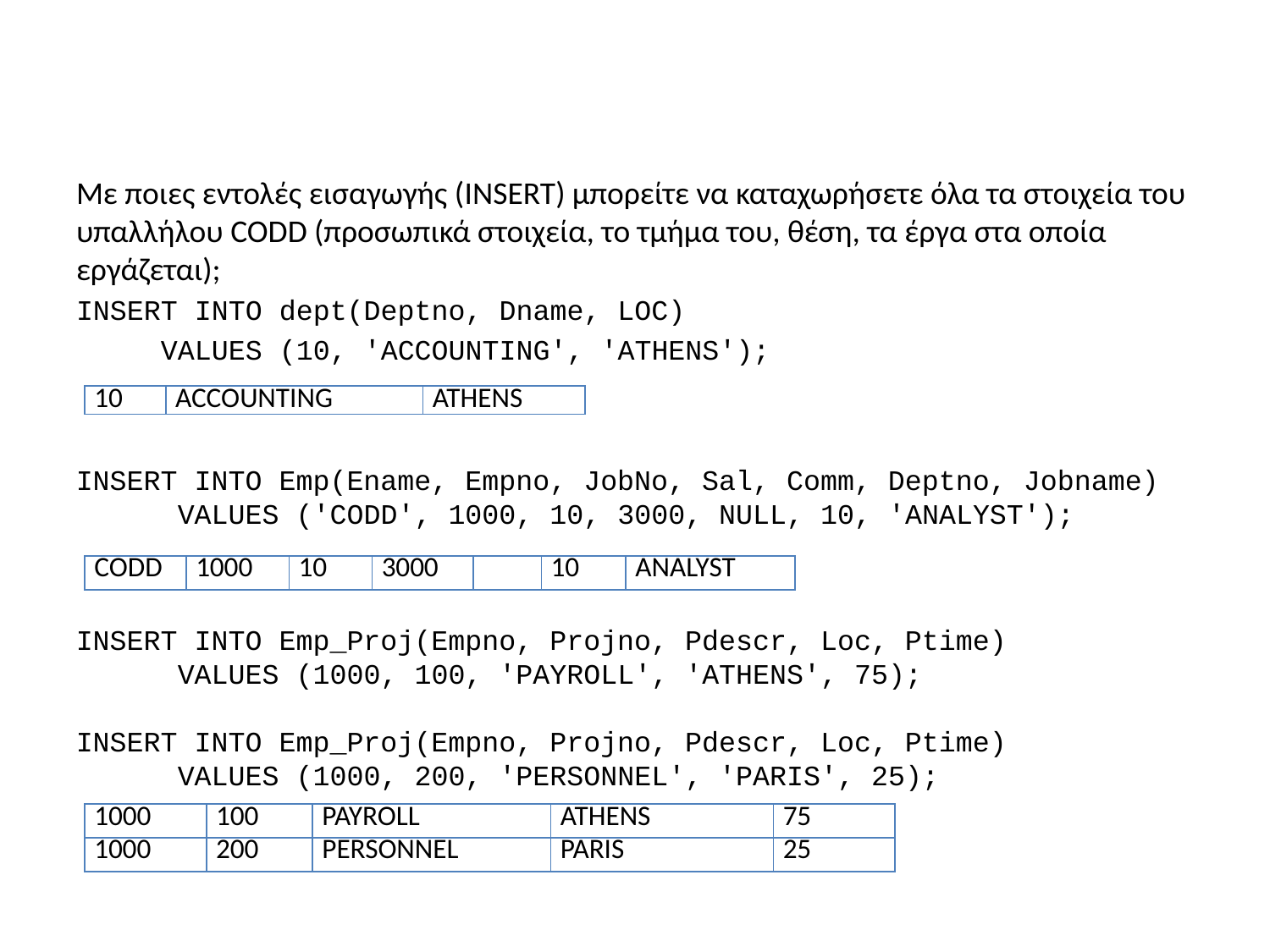

#
Με ποιες εντολές εισαγωγής (INSERT) μπορείτε να καταχωρήσετε όλα τα στοιχεία του υπαλλήλου CODD (προσωπικά στοιχεία, το τμήμα του, θέση, τα έργα στα οποία εργάζεται);
INSERT INTO dept(Deptno, Dname, LOC)
     VALUES (10, 'ACCOUNTING', 'ATHENS');

| 10 | ACCOUNTING | ATHENS |
| --- | --- | --- |
INSERT INTO Emp(Ename, Empno, JobNo, Sal, Comm, Deptno, Jobname)
      VALUES ('CODD', 1000, 10, 3000, NULL, 10, 'ANALYST');
| CODD | 1000 | 10 | 3000 |  | 10 | ANALYST |
| --- | --- | --- | --- | --- | --- | --- |
INSERT INTO Emp_Proj(Empno, Projno, Pdescr, Loc, Ptime)
      VALUES (1000, 100, 'PAYROLL', 'ATHENS', 75);

INSERT INTO Emp_Proj(Empno, Projno, Pdescr, Loc, Ptime)
      VALUES (1000, 200, 'PERSONNEL', 'PARIS', 25);
| 1000 | 100 | PAYROLL | ATHENS | 75 |
| --- | --- | --- | --- | --- |
| 1000 | 200 | PERSONNEL | PARIS | 25 |